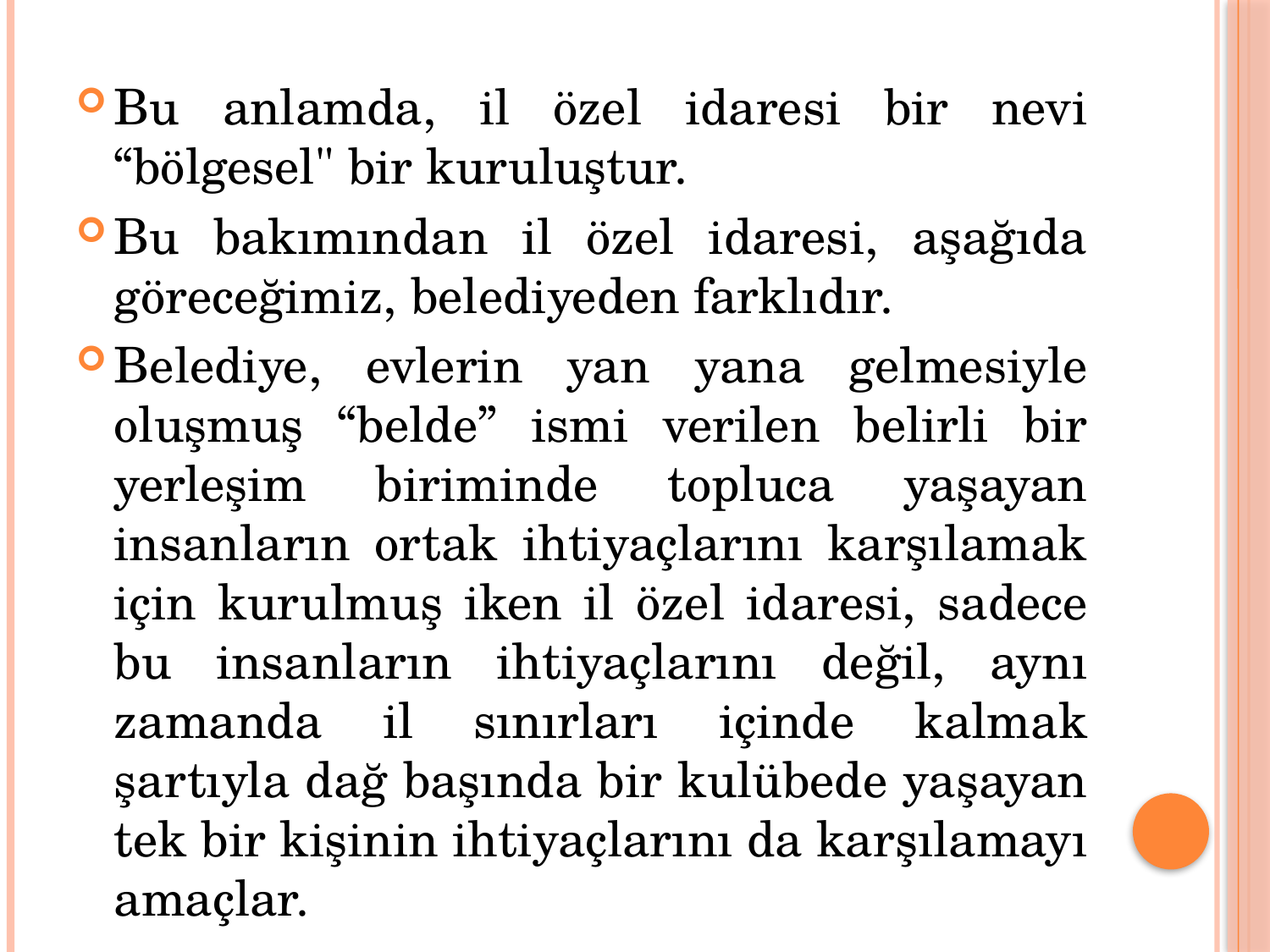

Bu anlamda, il özel idaresi bir nevi “bölgesel" bir kuruluştur.
Bu bakımından il özel idaresi, aşağıda göreceğimiz, belediyeden farklıdır.
Belediye, evlerin yan yana gelmesiyle oluşmuş “belde” ismi verilen belirli bir yerleşim biriminde topluca yaşayan insanların ortak ihtiyaçlarını karşılamak için kurulmuş iken il özel idaresi, sadece bu insanların ihtiyaçlarını değil, aynı zamanda il sınırları içinde kalmak şartıyla dağ başında bir kulübede yaşayan tek bir kişinin ihtiyaçlarını da karşılamayı amaçlar.